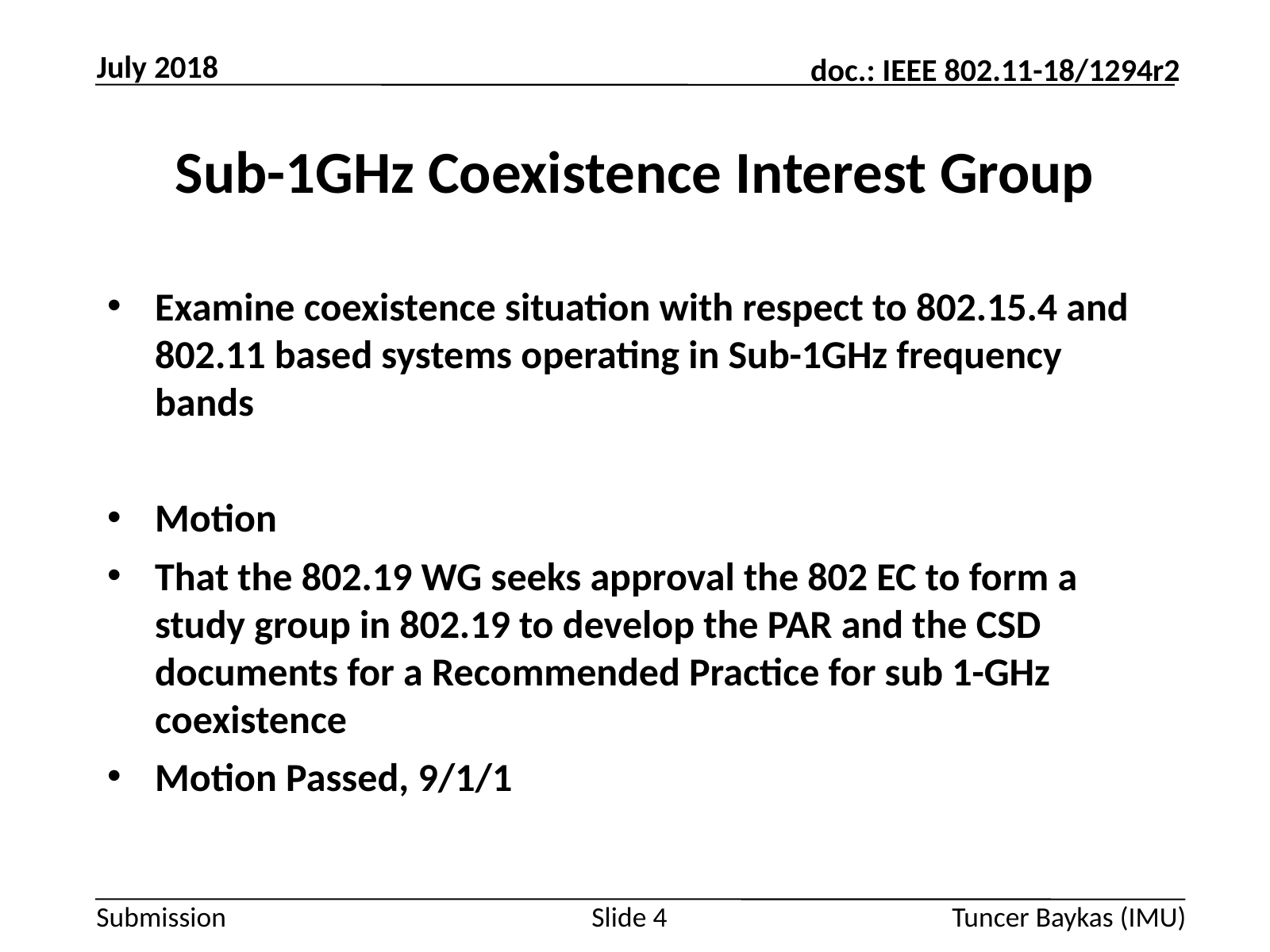

July 2018
# Sub-1GHz Coexistence Interest Group
Examine coexistence situation with respect to 802.15.4 and 802.11 based systems operating in Sub-1GHz frequency bands

Motion
That the 802.19 WG seeks approval the 802 EC to form a study group in 802.19 to develop the PAR and the CSD documents for a Recommended Practice for sub 1-GHz coexistence
Motion Passed, 9/1/1

Slide 4
Tuncer Baykas (IMU)